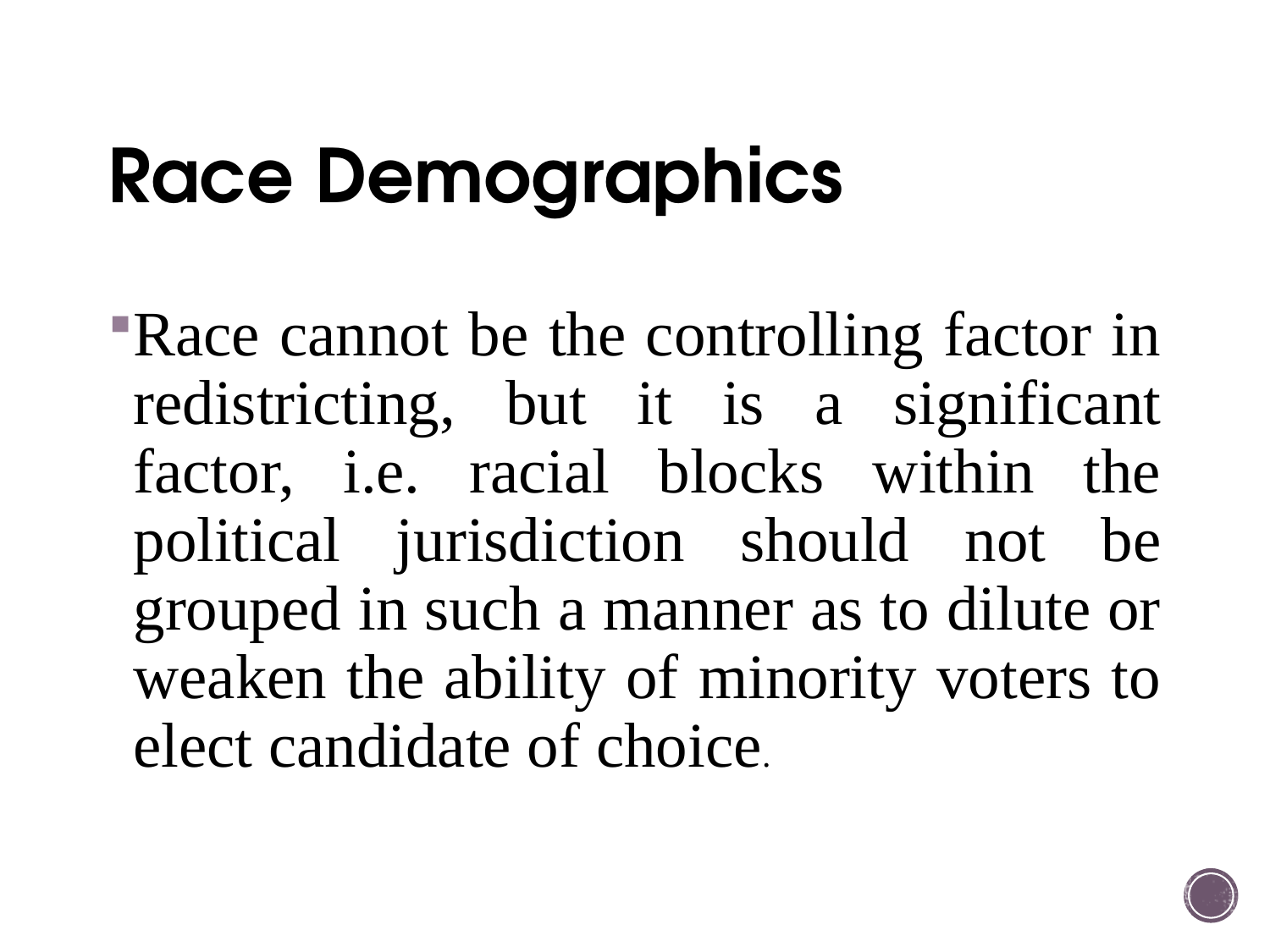

# Race Demographics
Race cannot be the controlling factor in redistricting, but it is a significant factor, i.e. racial blocks within the political jurisdiction should not be grouped in such a manner as to dilute or weaken the ability of minority voters to elect candidate of choice.